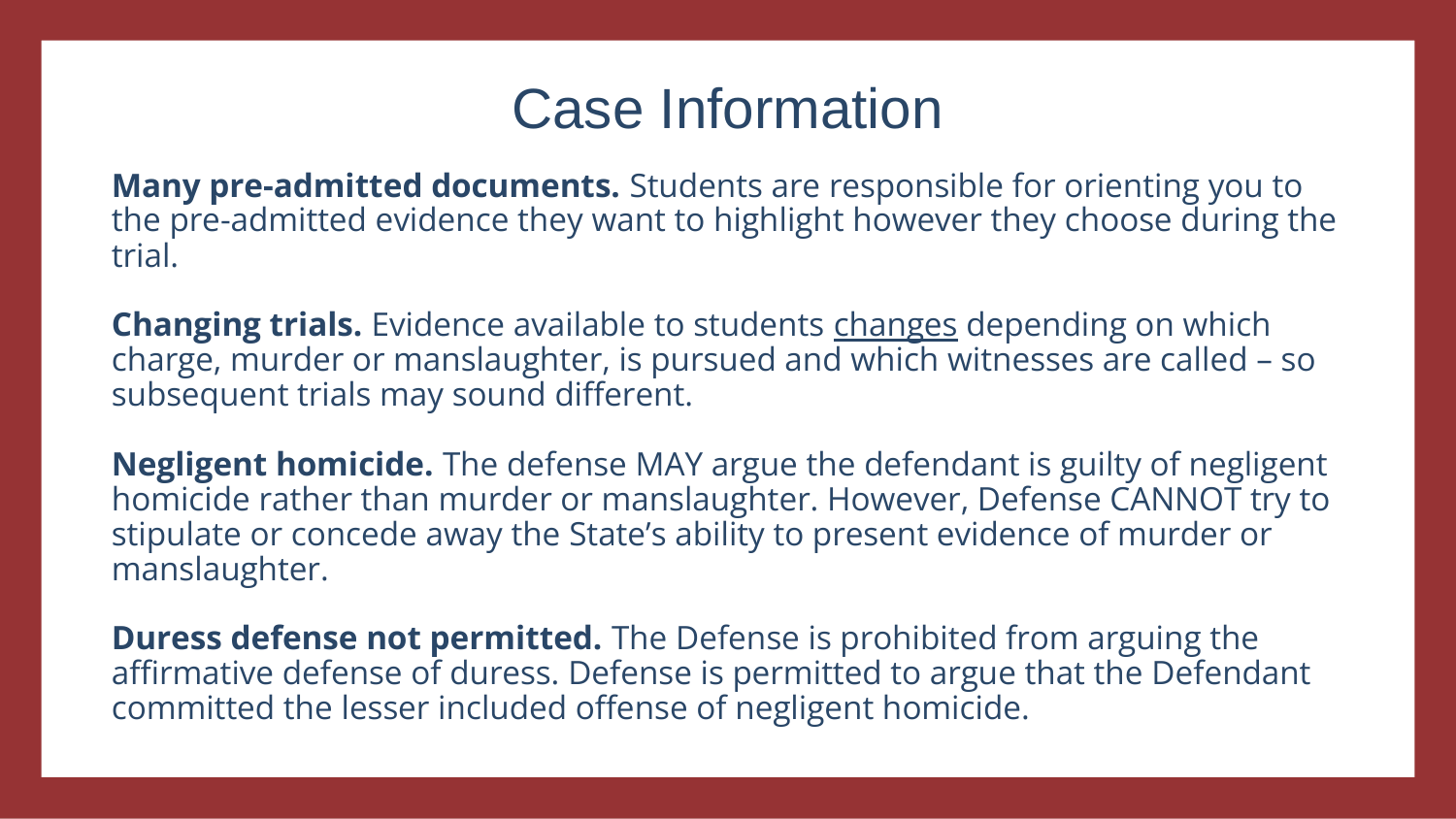

Case Information

Many pre-admitted documents. Students are responsible for orienting you to the pre-admitted evidence they want to highlight however they choose during the trial.

Changing trials. Evidence available to students changes depending on which charge, murder or manslaughter, is pursued and which witnesses are called – so subsequent trials may sound different.

Negligent homicide. The defense MAY argue the defendant is guilty of negligent homicide rather than murder or manslaughter. However, Defense CANNOT try to stipulate or concede away the State’s ability to present evidence of murder or manslaughter.

Duress defense not permitted. The Defense is prohibited from arguing the affirmative defense of duress. Defense is permitted to argue that the Defendant committed the lesser included offense of negligent homicide.